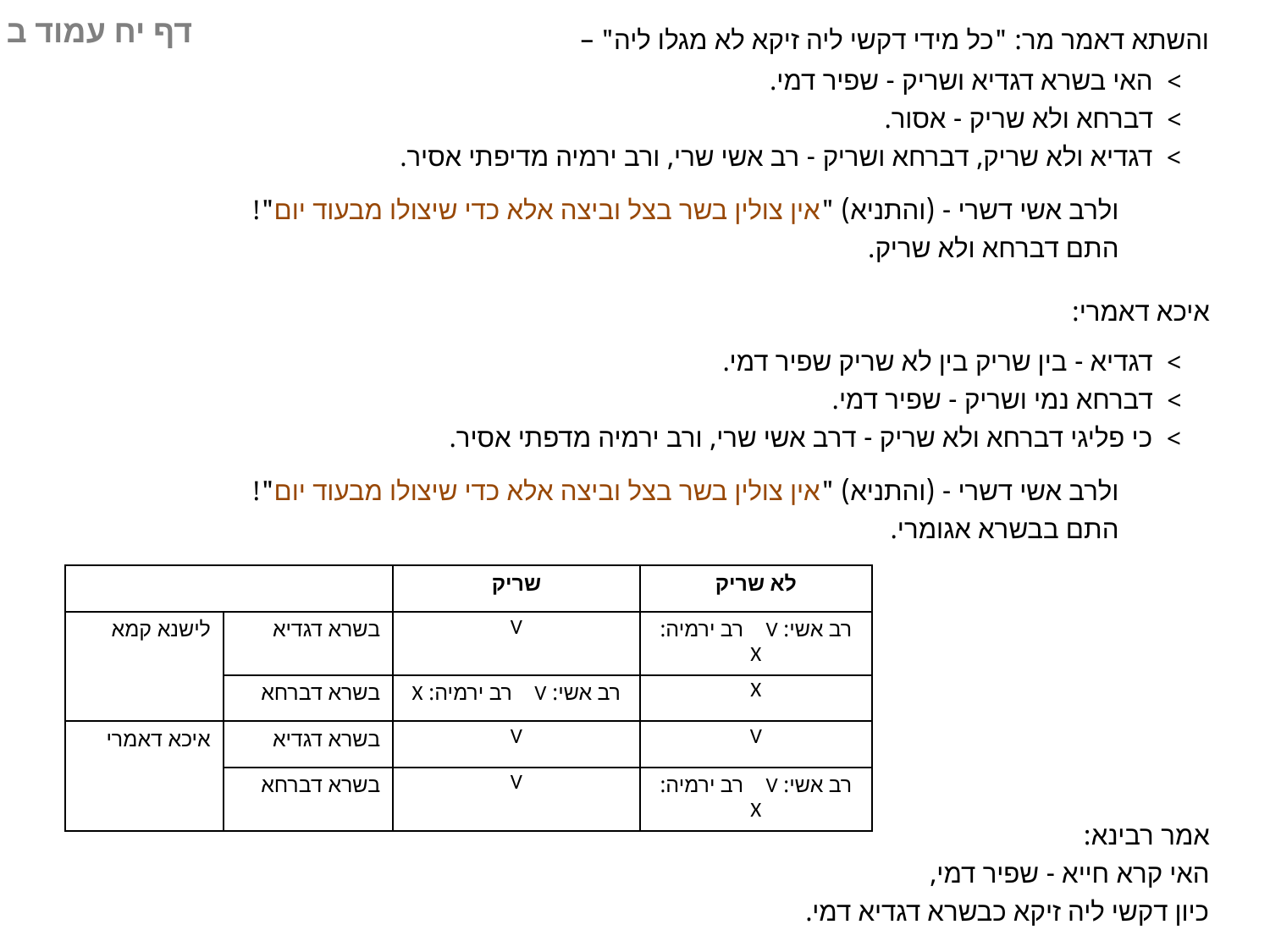

דף יח עמוד ב
והשתא דאמר מר: "כל מידי דקשי ליה זיקא לא מגלו ליה" –

    >  האי בשרא דגדיא ושריק - שפיר דמי.
    >  דברחא ולא שריק - אסור.
    >  דגדיא ולא שריק, דברחא ושריק - רב אשי שרי, ורב ירמיה מדיפתי אסיר.

             ולרב אשי דשרי - (והתניא) "אין צולין בשר בצל וביצה אלא כדי שיצולו מבעוד יום"!
             התם דברחא ולא שריק.

איכא דאמרי:

    >  דגדיא - בין שריק בין לא שריק שפיר דמי.
    >  דברחא נמי ושריק - שפיר דמי.
    >  כי פליגי דברחא ולא שריק - דרב אשי שרי, ורב ירמיה מדפתי אסיר.

             ולרב אשי דשרי - (והתניא) "אין צולין בשר בצל וביצה אלא כדי שיצולו מבעוד יום"!
             התם בבשרא אגומרי.

אמר רבינא:
האי קרא חייא - שפיר דמי,
כיון דקשי ליה זיקא כבשרא דגדיא דמי.
|  |  | שריק | לא שריק |
| --- | --- | --- | --- |
| לישנא קמא | בשרא דגדיא | V | רב אשי: V רב ירמיה: X |
|  | בשרא דברחא | רב אשי: V רב ירמיה: X | X |
| איכא דאמרי | בשרא דגדיא | V | V |
|  | בשרא דברחא | V | רב אשי: V רב ירמיה: X |